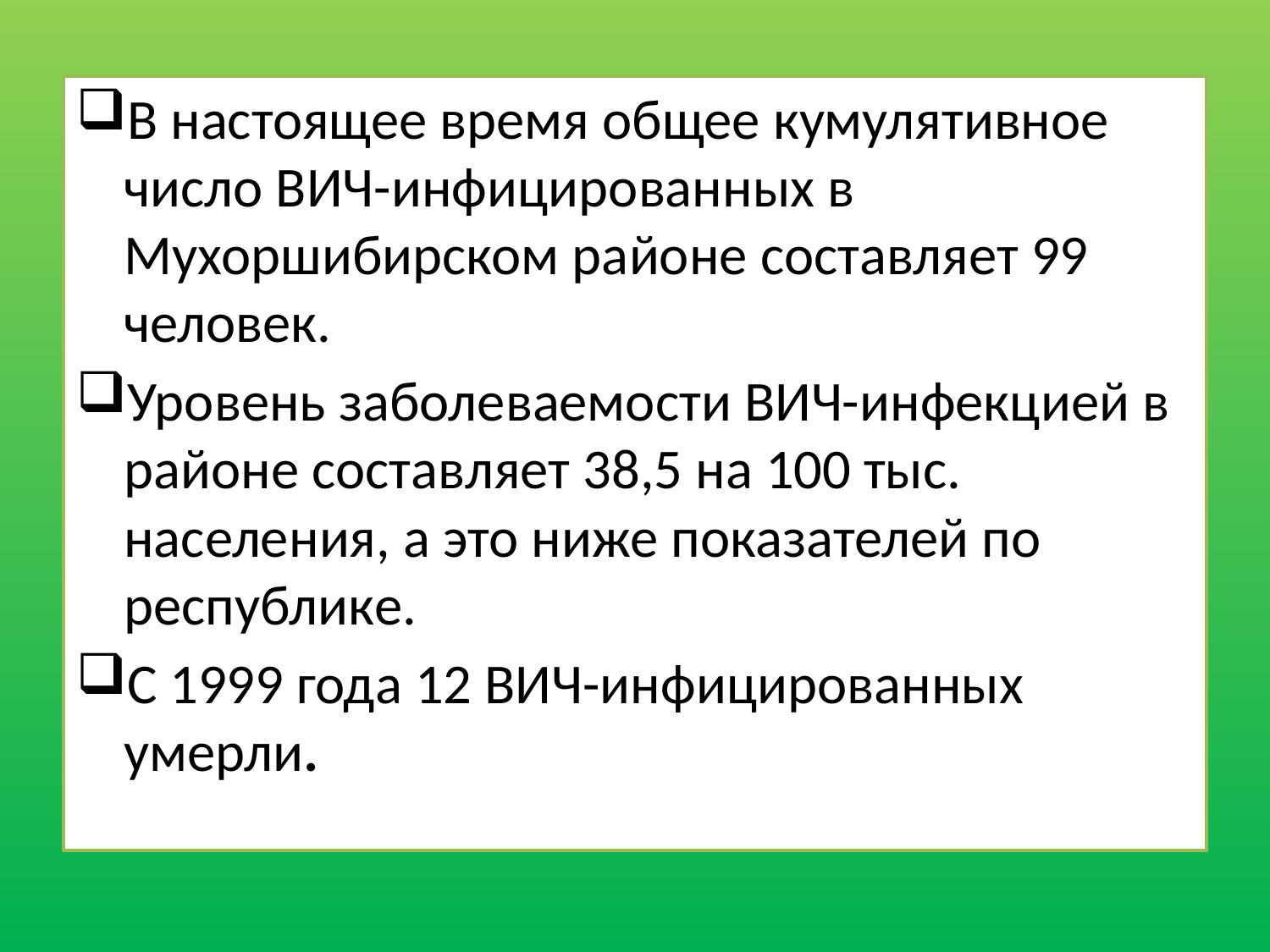

В настоящее время общее кумулятивное число ВИЧ-инфицированных в Мухоршибирском районе составляет 99 человек.
Уровень заболеваемости ВИЧ-инфекцией в районе составляет 38,5 на 100 тыс. населения, а это ниже показателей по республике.
С 1999 года 12 ВИЧ-инфицированных умерли.